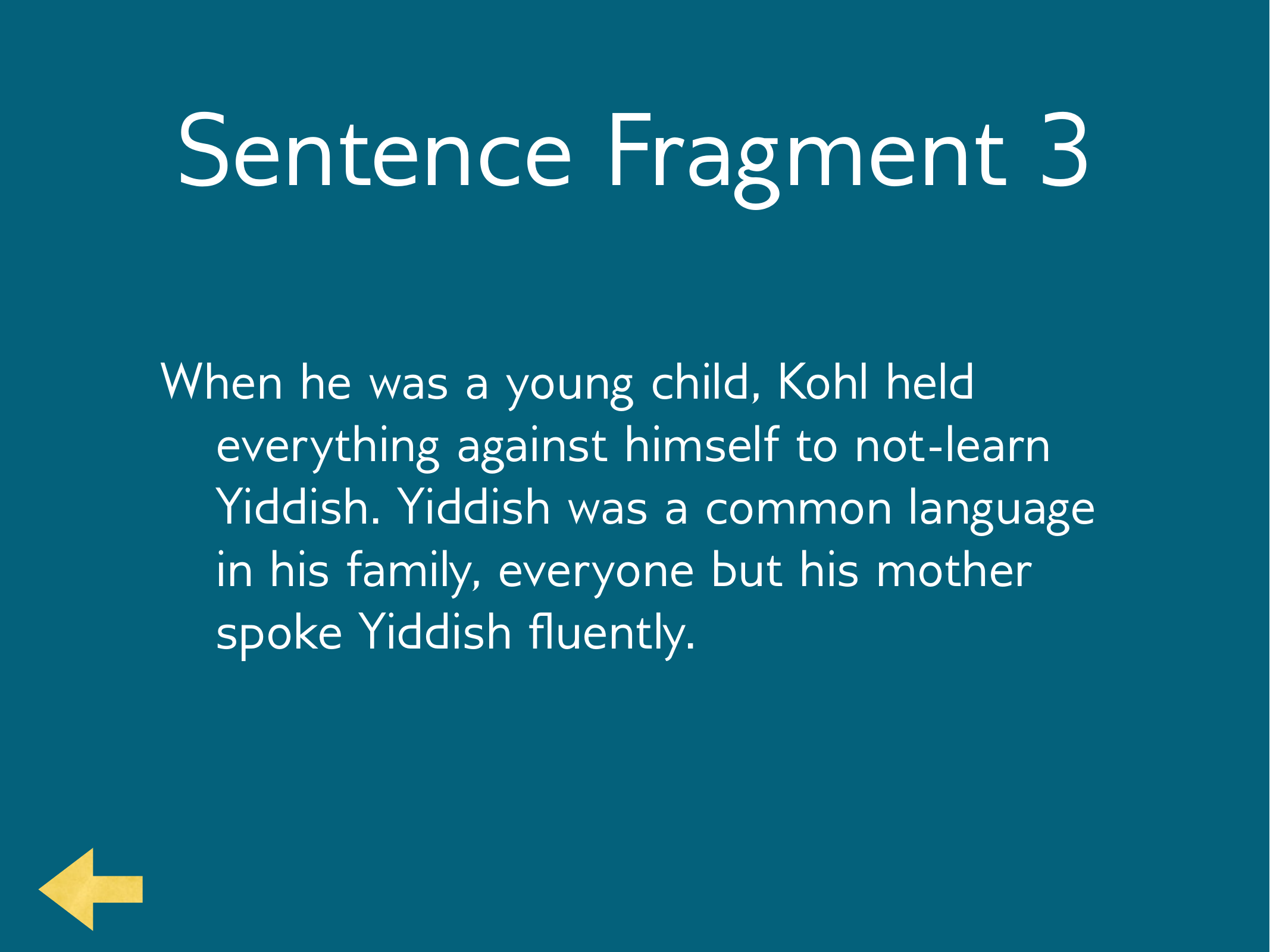

# Sentence Fragment 3
When he was a young child, Kohl held everything against himself to not-learn Yiddish. Yiddish was a common language in his family, everyone but his mother spoke Yiddish fluently.